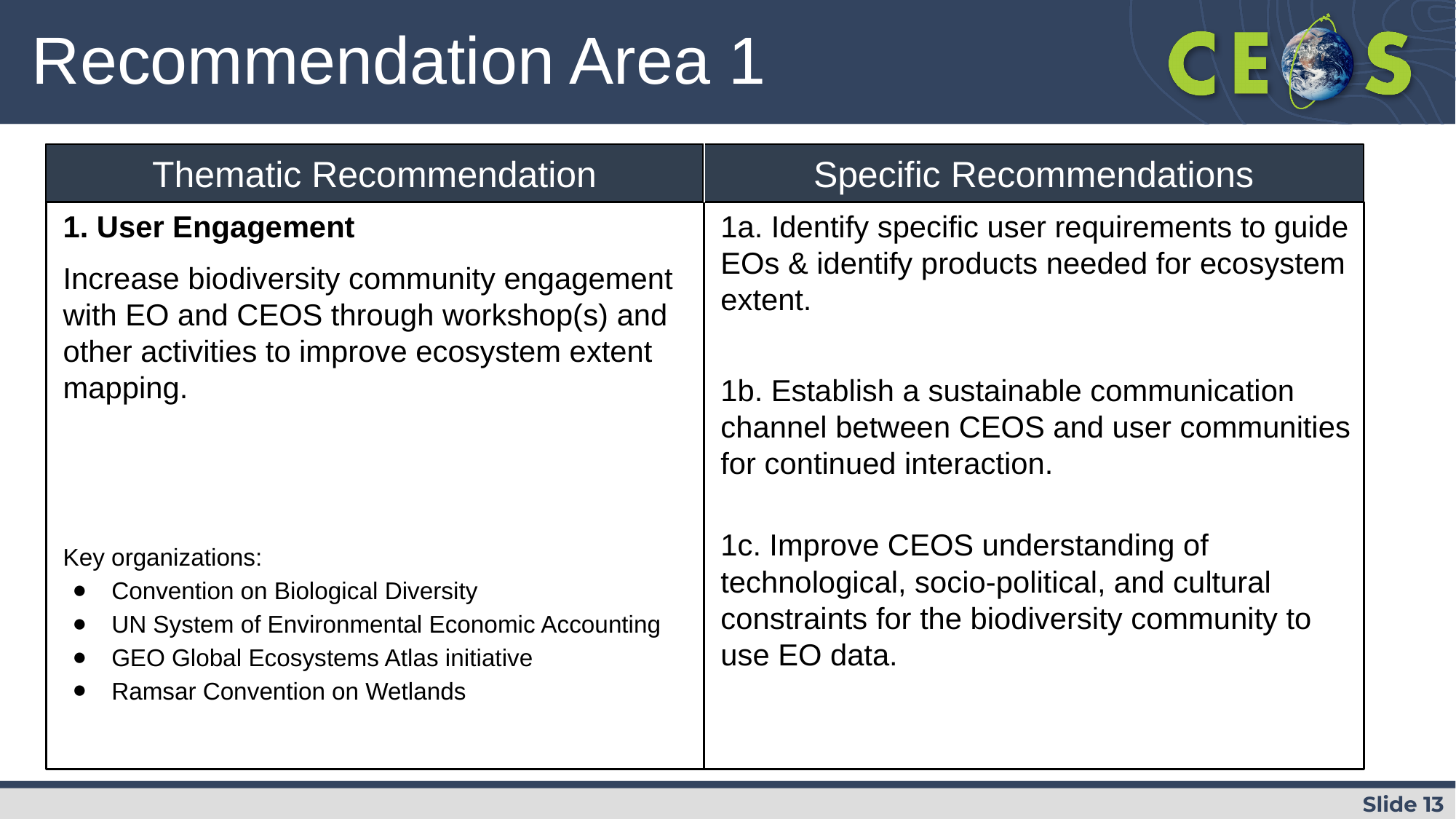

# Recommendation Area 1
Thematic Recommendation
Specific Recommendations
1. User Engagement
Increase biodiversity community engagement with EO and CEOS through workshop(s) and other activities to improve ecosystem extent mapping.

Key organizations:
Convention on Biological Diversity
UN System of Environmental Economic Accounting
GEO Global Ecosystems Atlas initiative
Ramsar Convention on Wetlands
1a. Identify specific user requirements to guide EOs & identify products needed for ecosystem extent.

1b. Establish a sustainable communication channel between CEOS and user communities for continued interaction.
1c. Improve CEOS understanding of technological, socio-political, and cultural constraints for the biodiversity community to use EO data.